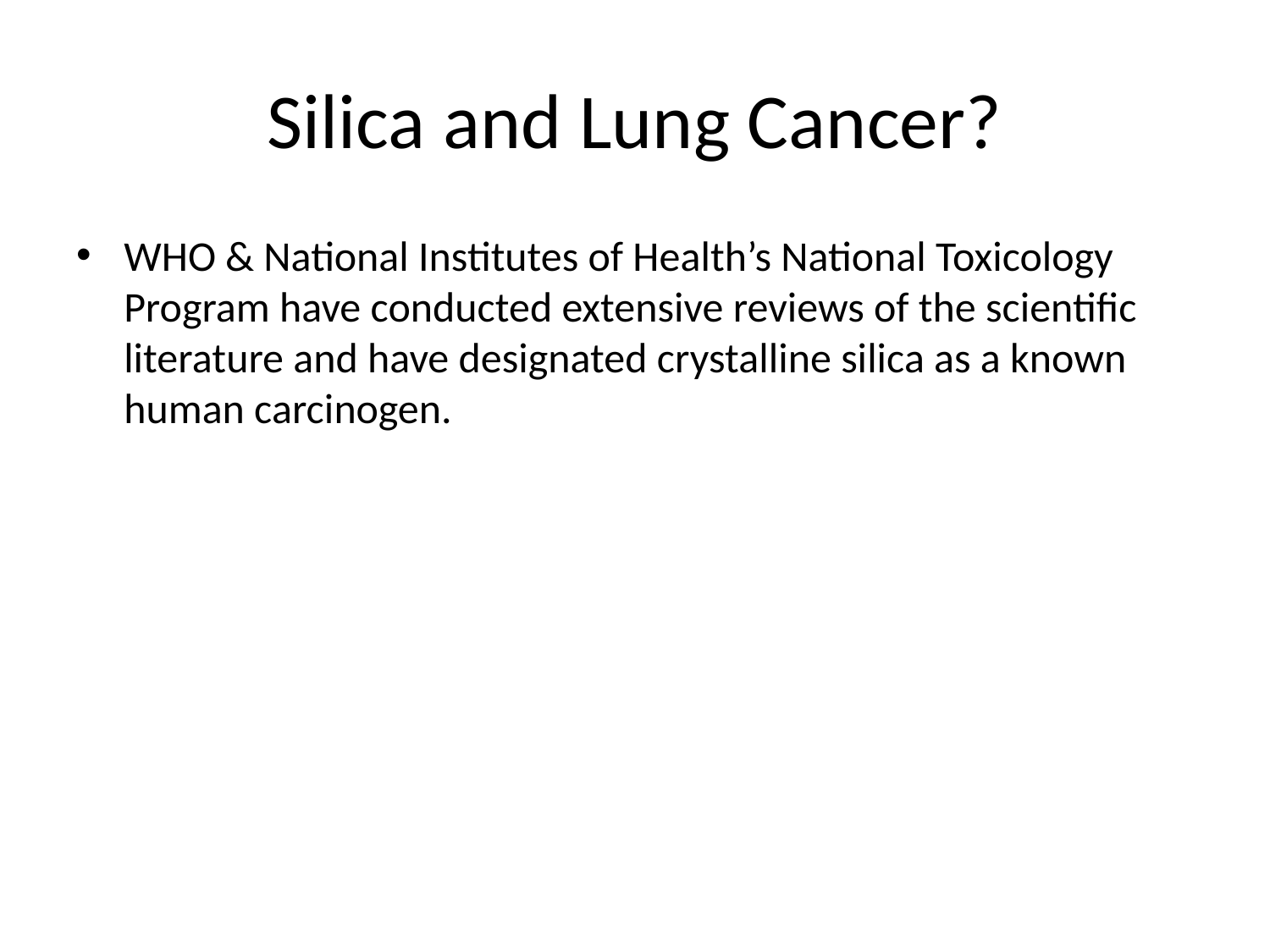

# Silica and Lung Cancer?
WHO & National Institutes of Health’s National Toxicology Program have conducted extensive reviews of the scientific literature and have designated crystalline silica as a known human carcinogen.